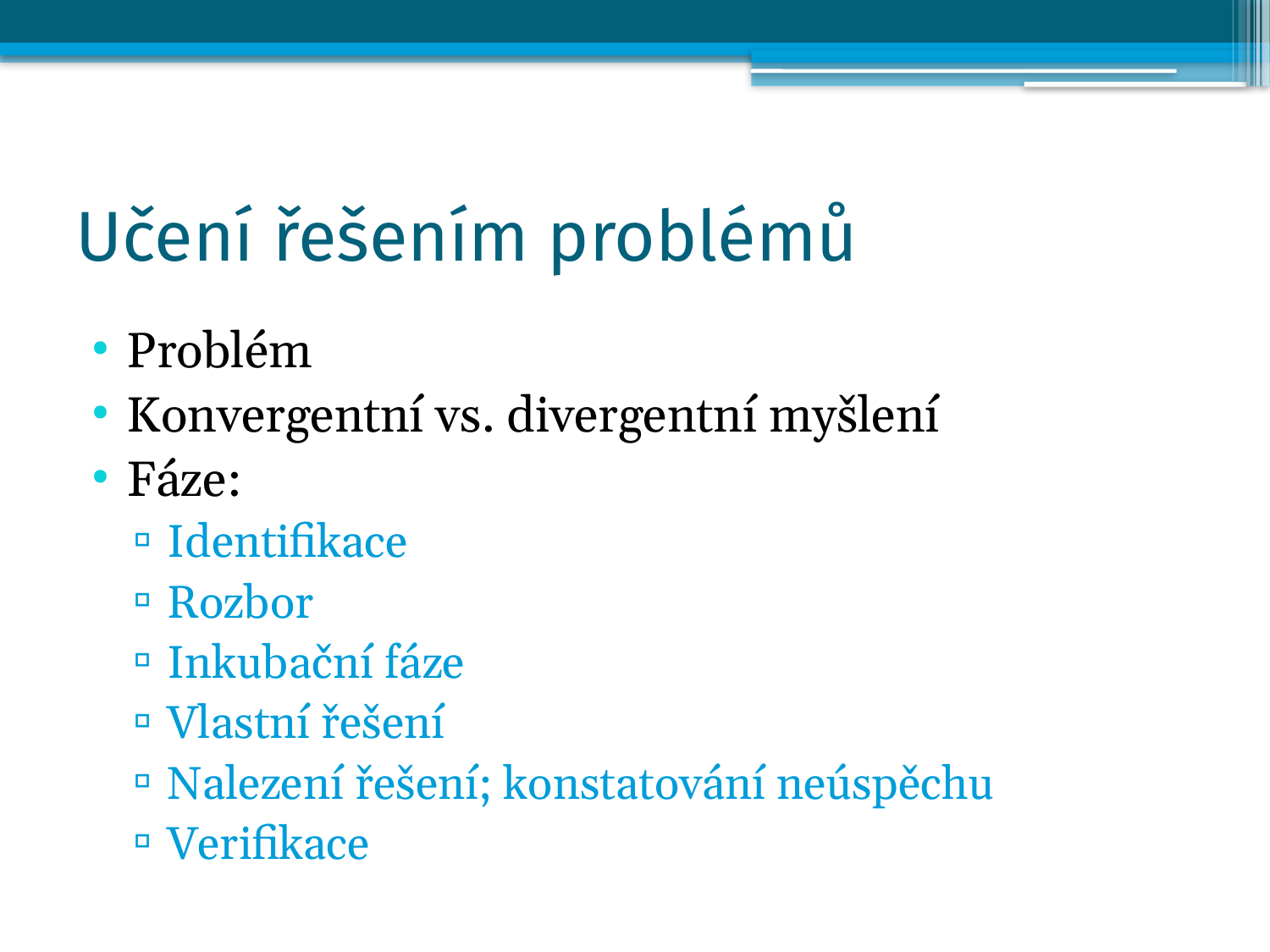

# Učení řešením problémů
Problém
Konvergentní vs. divergentní myšlení
Fáze:
Identifikace
Rozbor
Inkubační fáze
Vlastní řešení
Nalezení řešení; konstatování neúspěchu
Verifikace